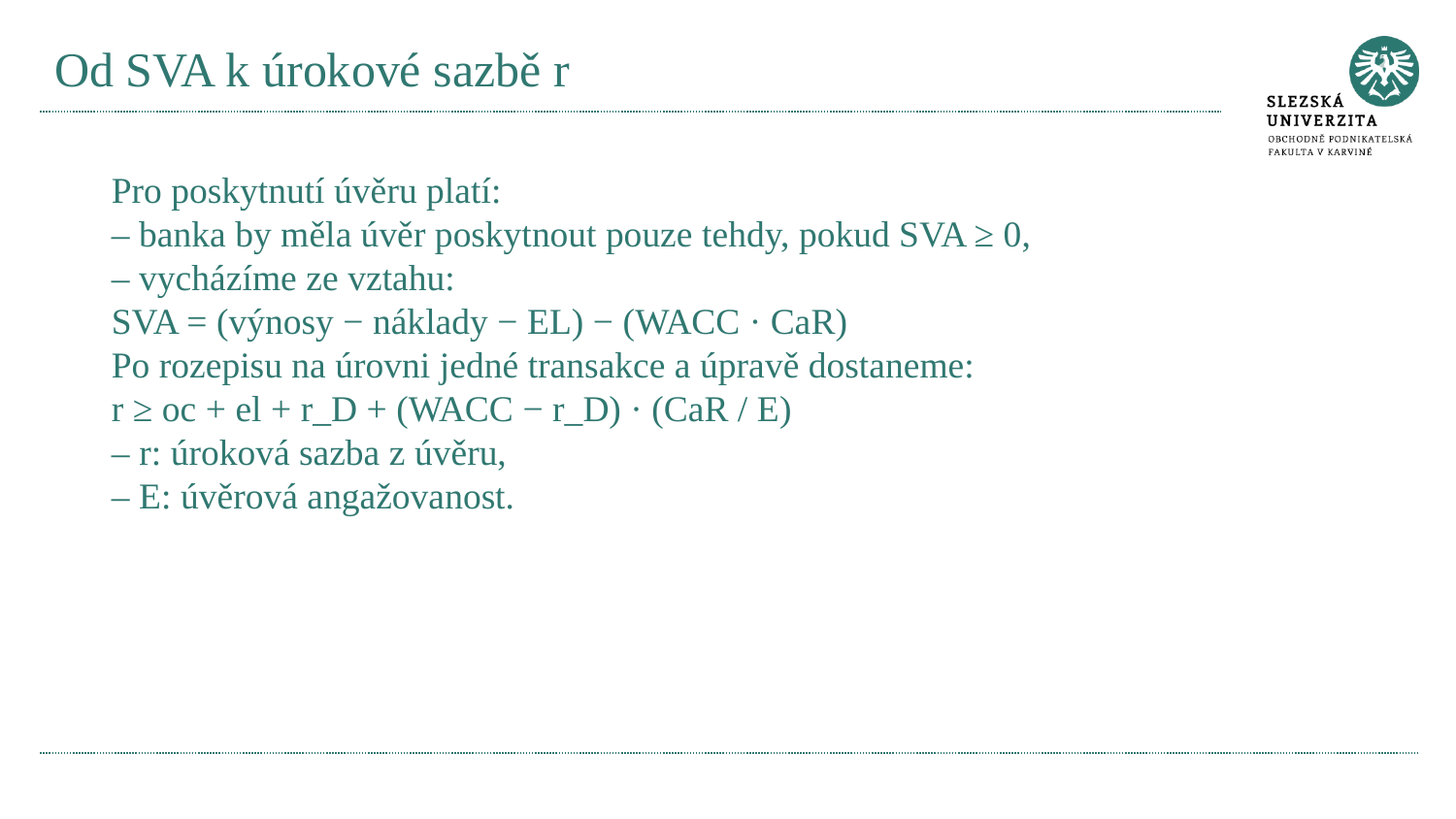

# Od SVA k úrokové sazbě r
Pro poskytnutí úvěru platí:
– banka by měla úvěr poskytnout pouze tehdy, pokud SVA ≥ 0,
– vycházíme ze vztahu:
SVA = (výnosy − náklady − EL) − (WACC · CaR)
Po rozepisu na úrovni jedné transakce a úpravě dostaneme:
r ≥ oc + el + r_D + (WACC − r_D) · (CaR / E)
– r: úroková sazba z úvěru,
– E: úvěrová angažovanost.